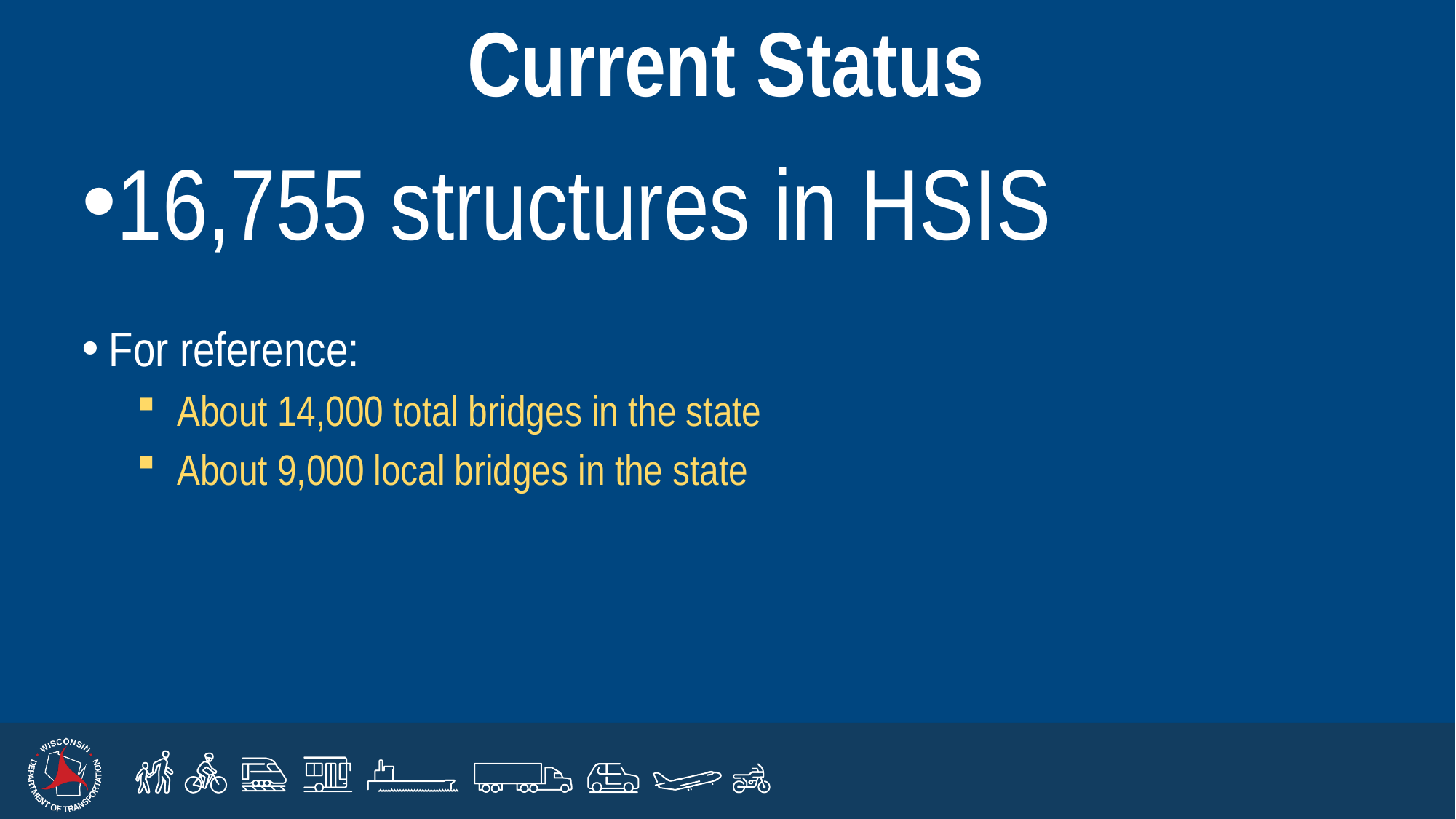

# Current Status
16,755 structures in HSIS

For reference:
About 14,000 total bridges in the state
About 9,000 local bridges in the state